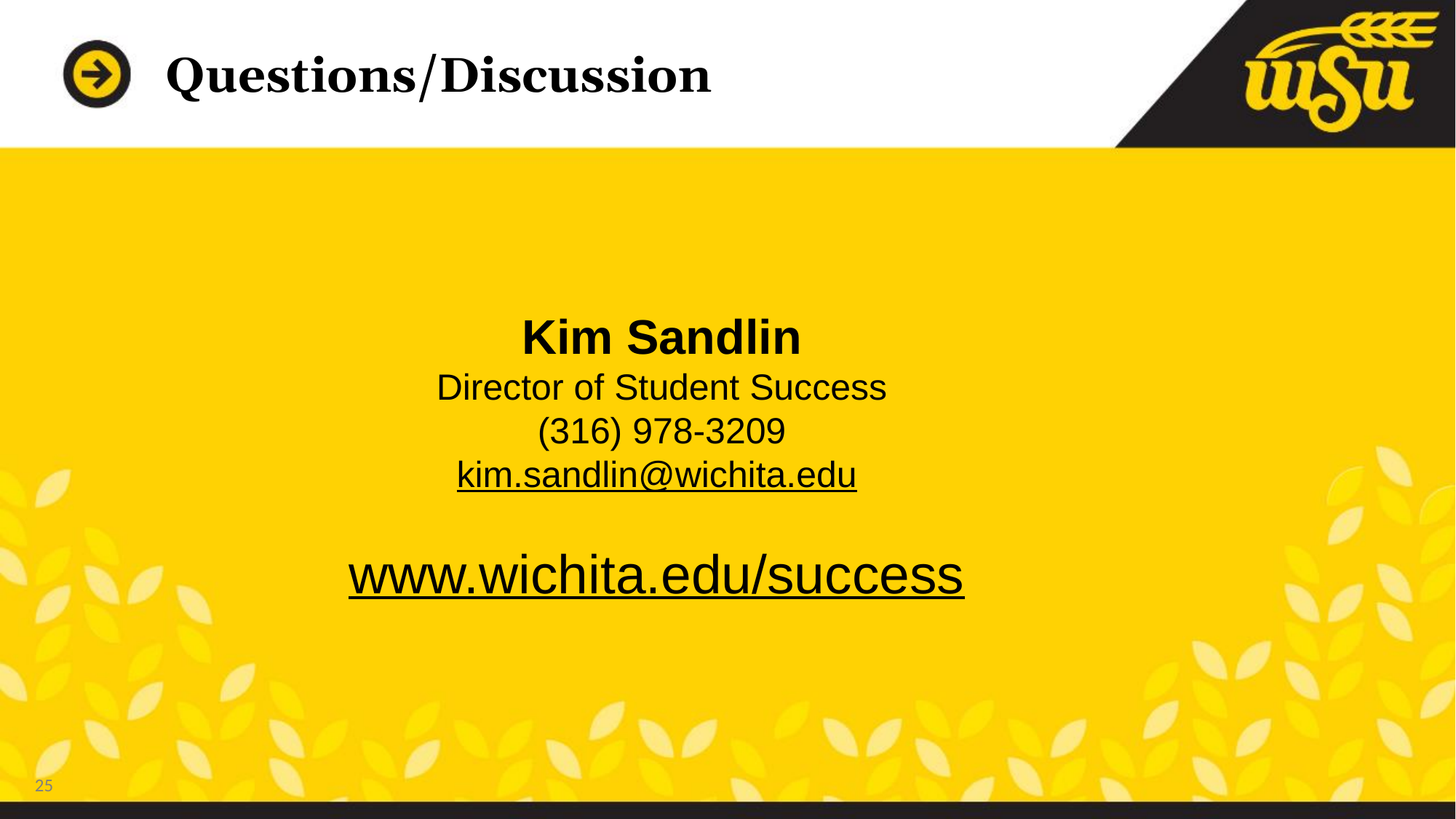

# Questions/Discussion
Kim Sandlin
Director of Student Success
(316) 978-3209
kim.sandlin@wichita.edu

www.wichita.edu/success